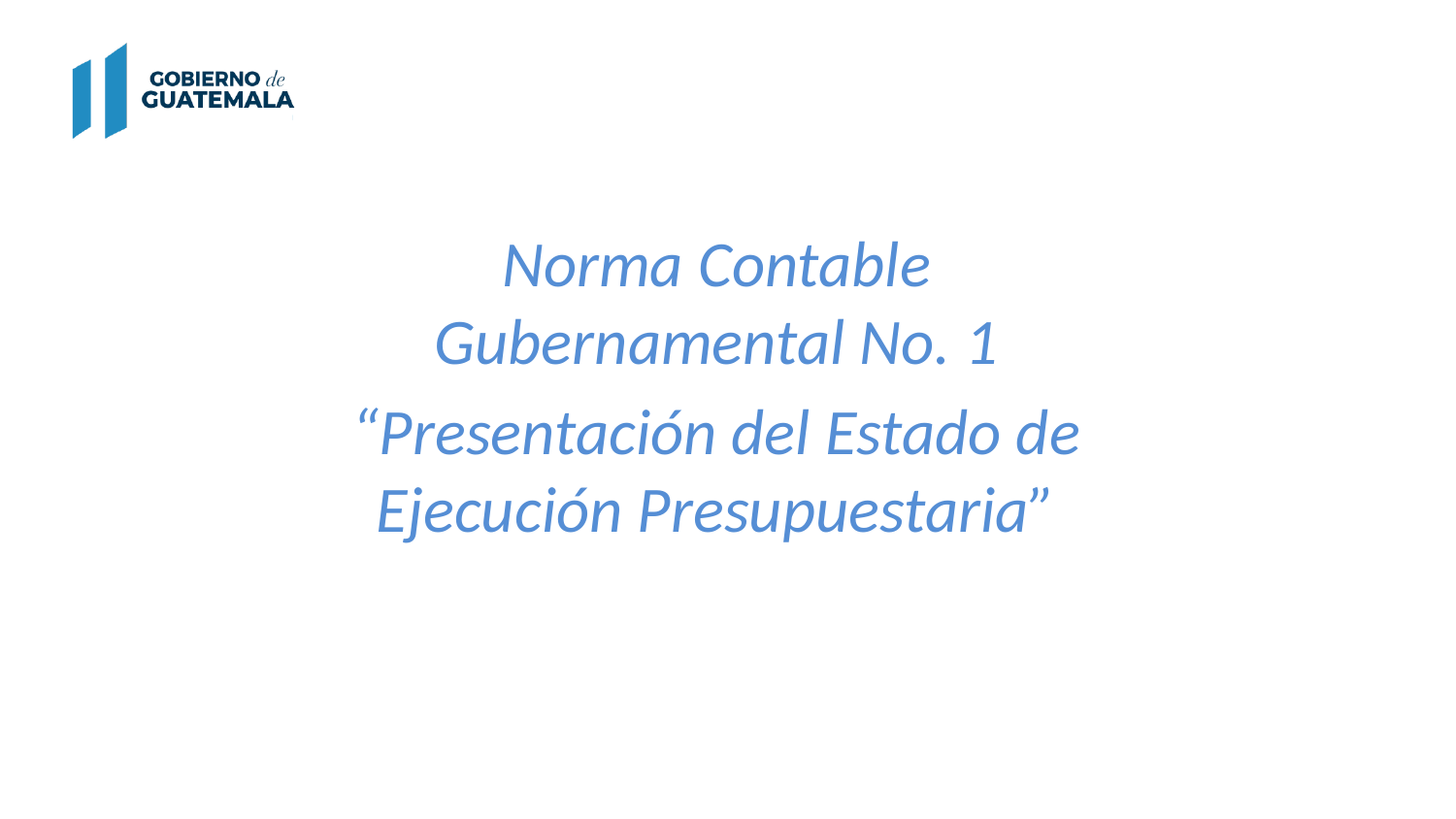

Norma Contable Gubernamental No. 1
“Presentación del Estado de Ejecución Presupuestaria”